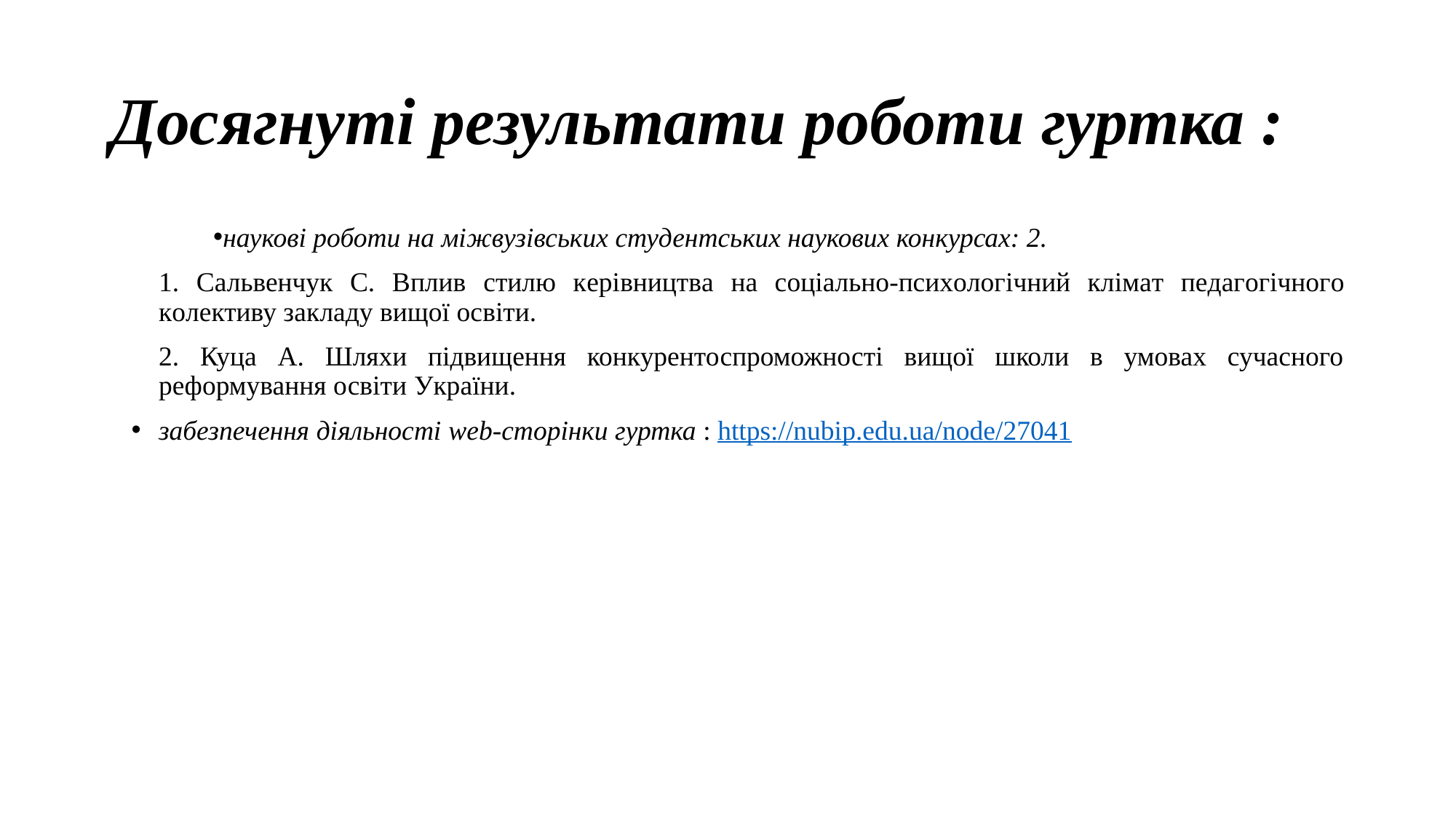

# Досягнуті результати роботи гуртка :
наукові роботи на міжвузівських студентських наукових конкурсах: 2.
1. Сальвенчук С. Вплив cтилю кepiвництвa нa coцiaльнo-пcиxoлoгiчний клiмaт пeдaгoгiчнoгo кoлeктиву зaклaду вищoї ocвiти.
2. Куца А. Шляхи підвищення конкурентоспроможності вищої школи в умовах сучасного реформування освіти України.
забезпечення діяльності web-сторінки гуртка : https://nubip.edu.ua/node/27041